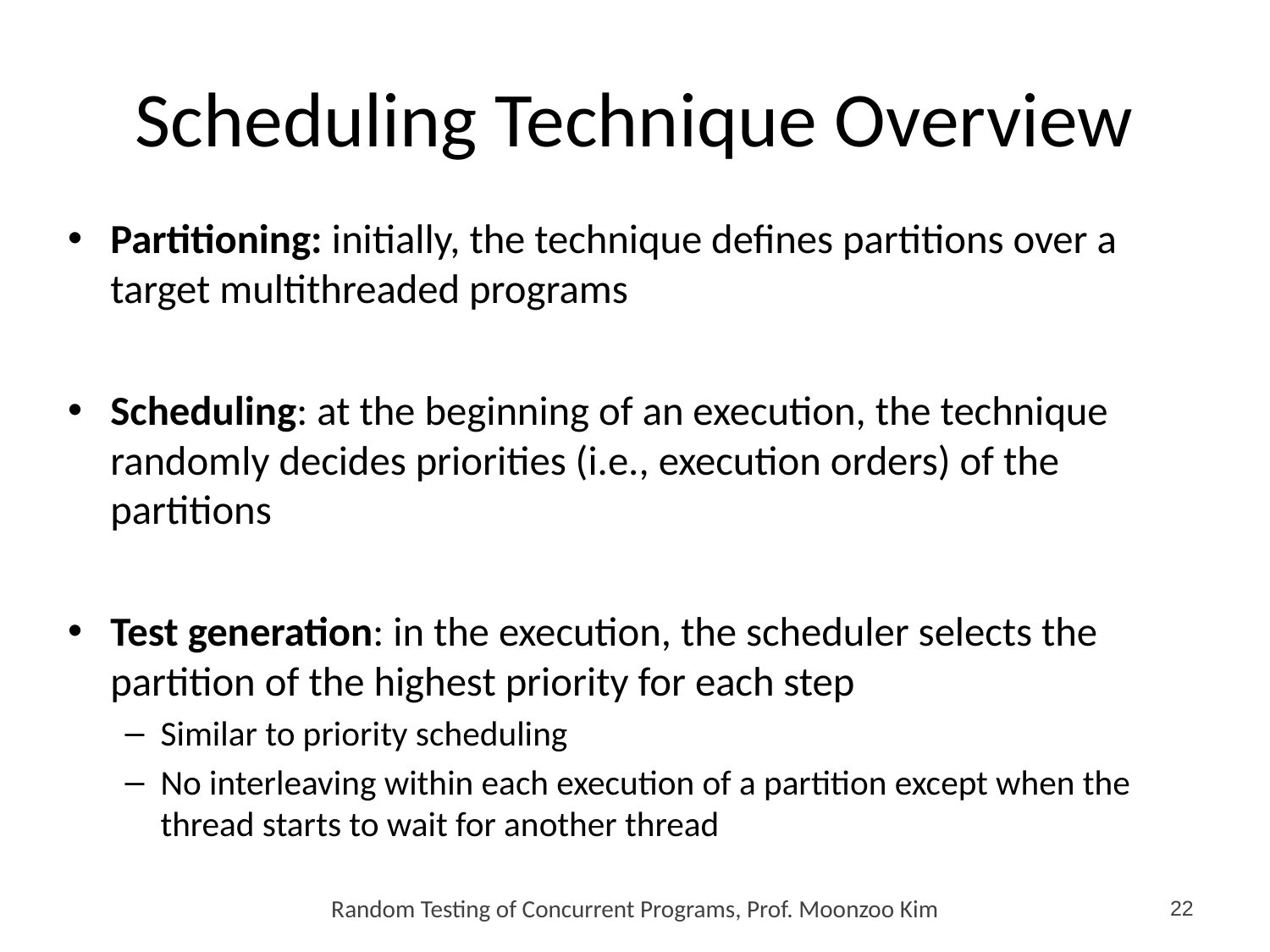

# Scheduling Technique Overview
Partitioning: initially, the technique defines partitions over a target multithreaded programs

Scheduling: at the beginning of an execution, the technique randomly decides priorities (i.e., execution orders) of the partitions

Test generation: in the execution, the scheduler selects the partition of the highest priority for each step
Similar to priority scheduling
No interleaving within each execution of a partition except when the thread starts to wait for another thread
Random Testing of Concurrent Programs, Prof. Moonzoo Kim
22